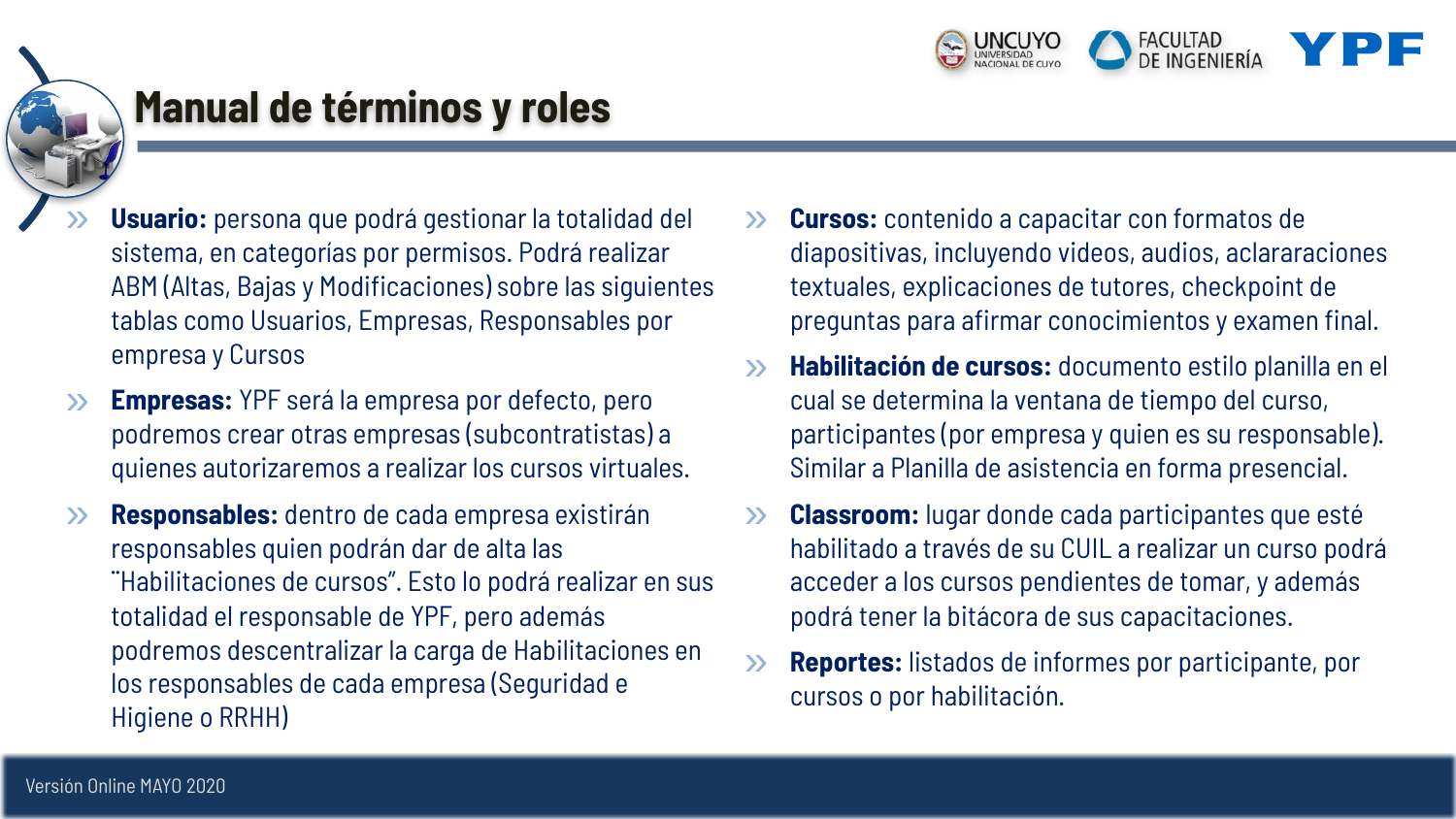

Manual de términos y roles

Usuario: persona que podrá gestionar la totalidad del sistema, en categorías por permisos. Podrá realizar ABM (Altas, Bajas y Modificaciones) sobre las siguientes tablas como Usuarios, Empresas, Responsables por empresa y Cursos
Empresas: YPF será la empresa por defecto, pero podremos crear otras empresas (subcontratistas) a quienes autorizaremos a realizar los cursos virtuales.
Responsables: dentro de cada empresa existirán responsables quien podrán dar de alta las ¨Habilitaciones de cursos”. Esto lo podrá realizar en sus totalidad el responsable de YPF, pero además podremos descentralizar la carga de Habilitaciones en los responsables de cada empresa (Seguridad e Higiene o RRHH)
Cursos: contenido a capacitar con formatos de diapositivas, incluyendo videos, audios, aclararaciones textuales, explicaciones de tutores, checkpoint de preguntas para afirmar conocimientos y examen final.
Habilitación de cursos: documento estilo planilla en el cual se determina la ventana de tiempo del curso, participantes (por empresa y quien es su responsable). Similar a Planilla de asistencia en forma presencial.
Classroom: lugar donde cada participantes que esté habilitado a través de su CUIL a realizar un curso podrá acceder a los cursos pendientes de tomar, y además podrá tener la bitácora de sus capacitaciones.
Reportes: listados de informes por participante, por cursos o por habilitación.